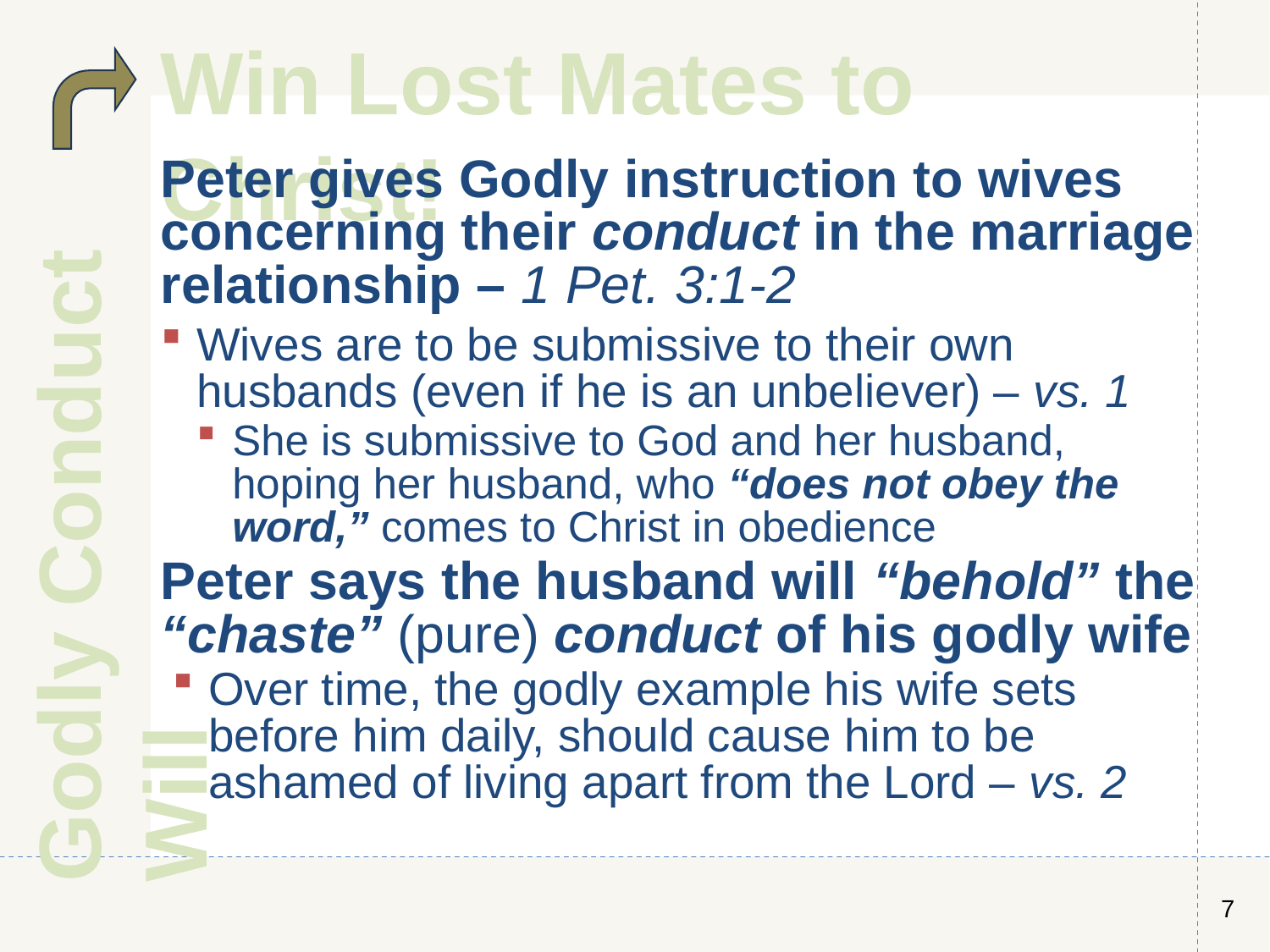

Win Lost Mates to Christ!

Peter gives Godly instruction to wives concerning their conduct in the marriage relationship – 1 Pet. 3:1-2
Wives are to be submissive to their own husbands (even if he is an unbeliever) – vs. 1
She is submissive to God and her husband, hoping her husband, who “does not obey the word,” comes to Christ in obedience
Peter says the husband will “behold” the “chaste” (pure) conduct of his godly wife
Over time, the godly example his wife sets before him daily, should cause him to be ashamed of living apart from the Lord – vs. 2

Godly Conduct Will
7